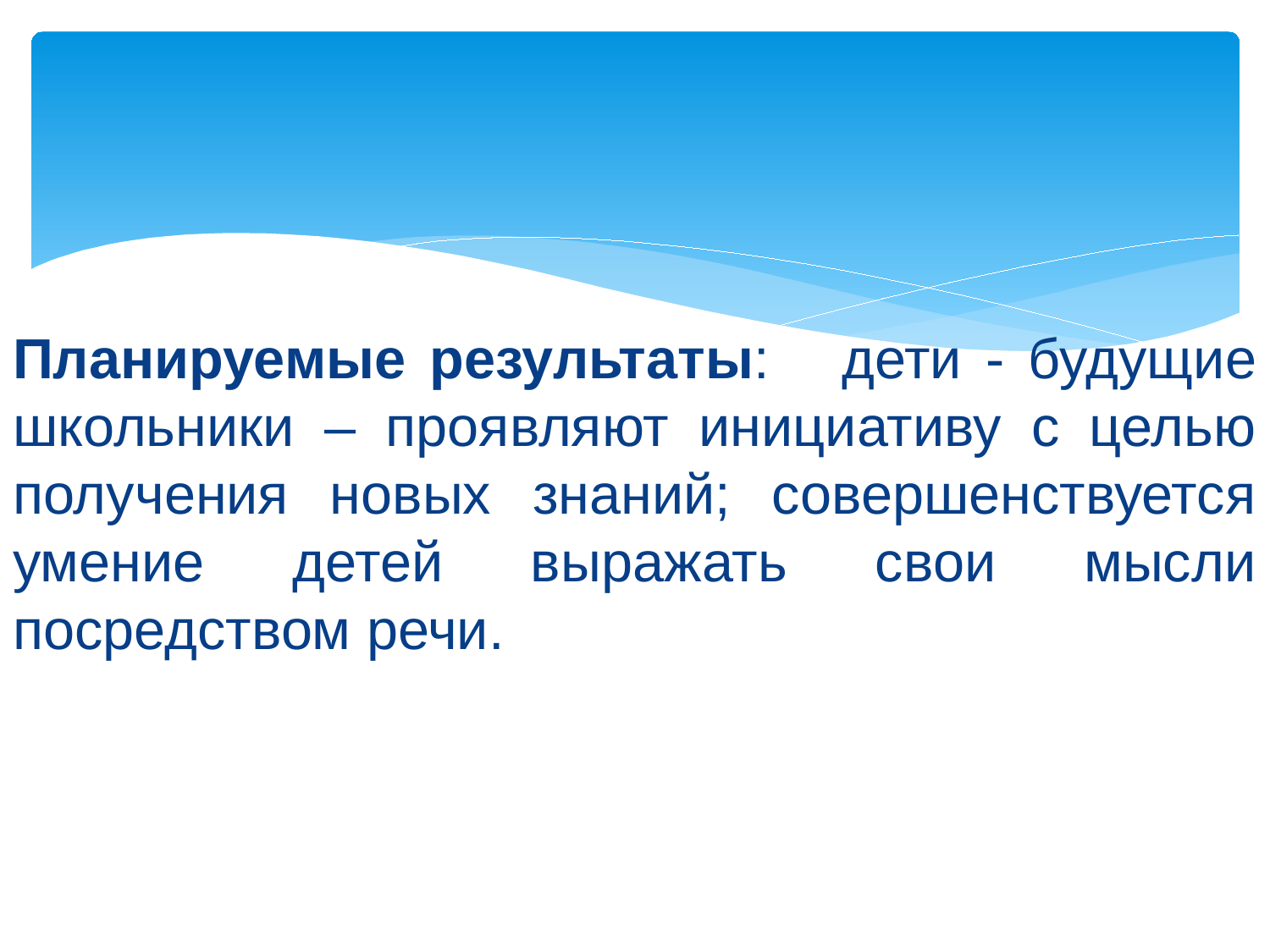

Планируемые результаты:   дети - будущие школьники – проявляют инициативу с целью получения новых знаний; совершенствуется умение детей выражать свои мысли посредством речи.